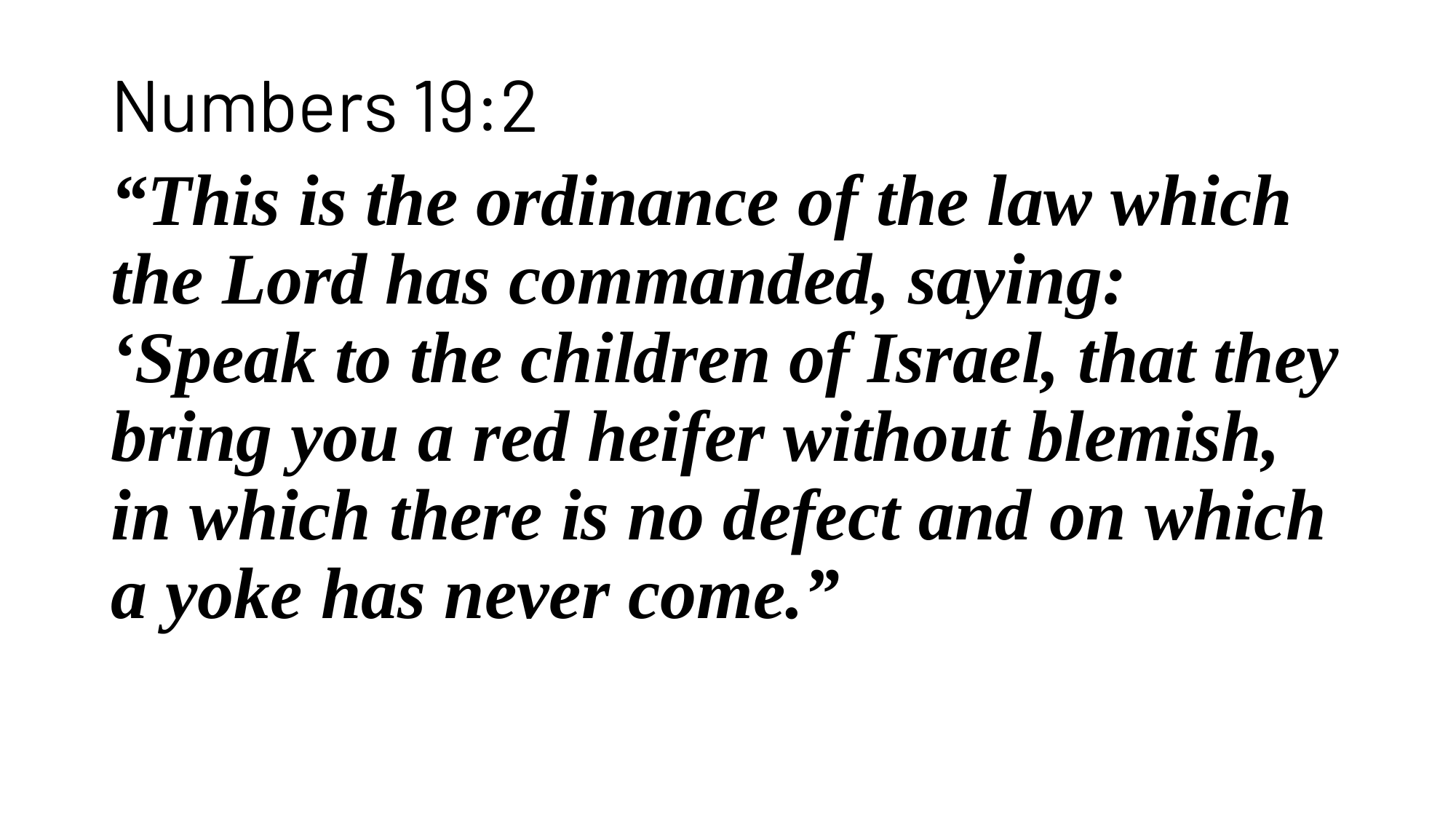

Numbers 19:2
“This is the ordinance of the law which the Lord has commanded, saying: ‘Speak to the children of Israel, that they bring you a red heifer without blemish, in which there is no defect and on which a yoke has never come.”